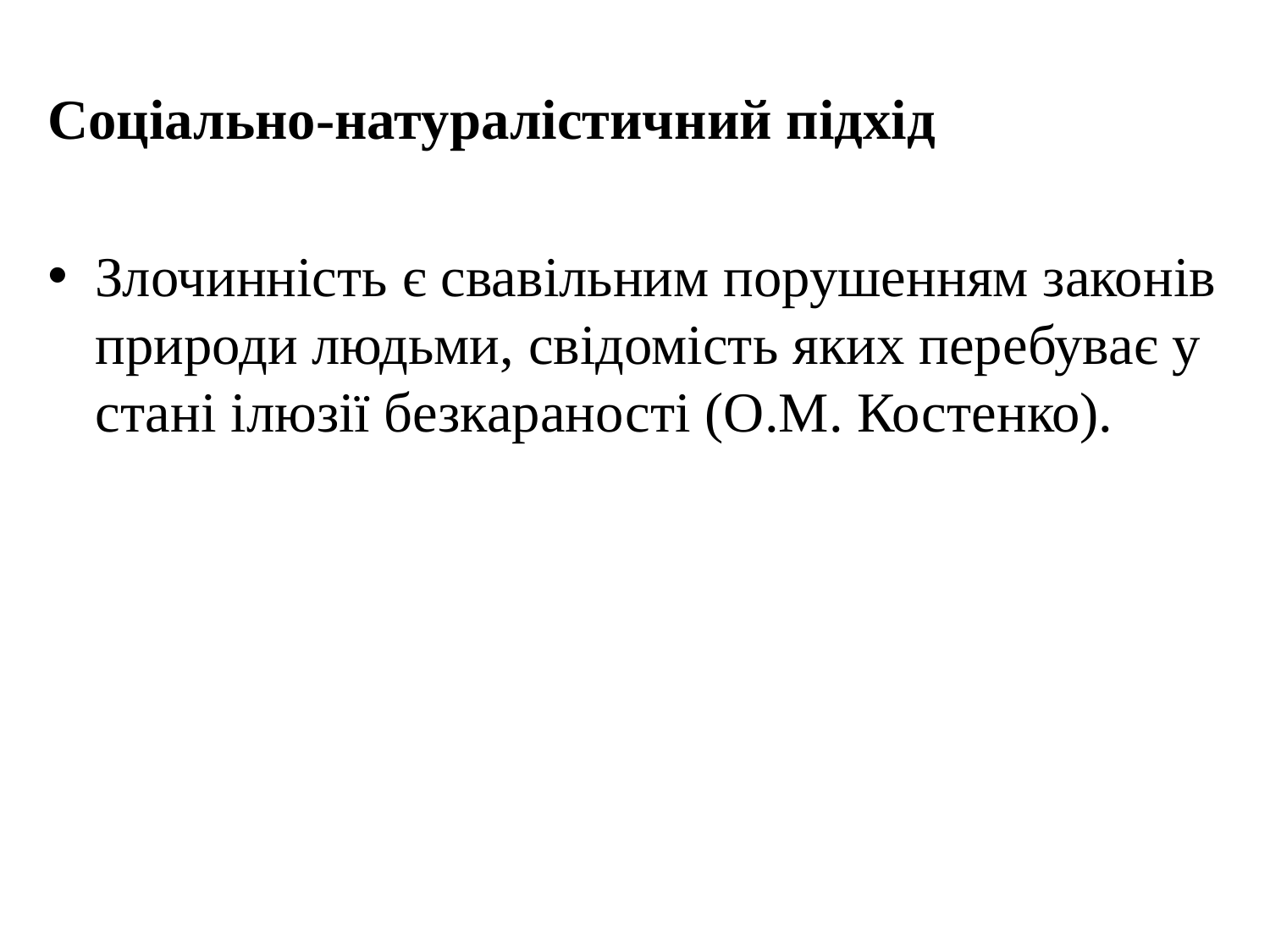

Соціально-натуралістичний підхід

Злочинність є свавільним порушенням законів природи людьми, свідомість яких перебуває у стані ілюзії безкараності (О.М. Костенко).